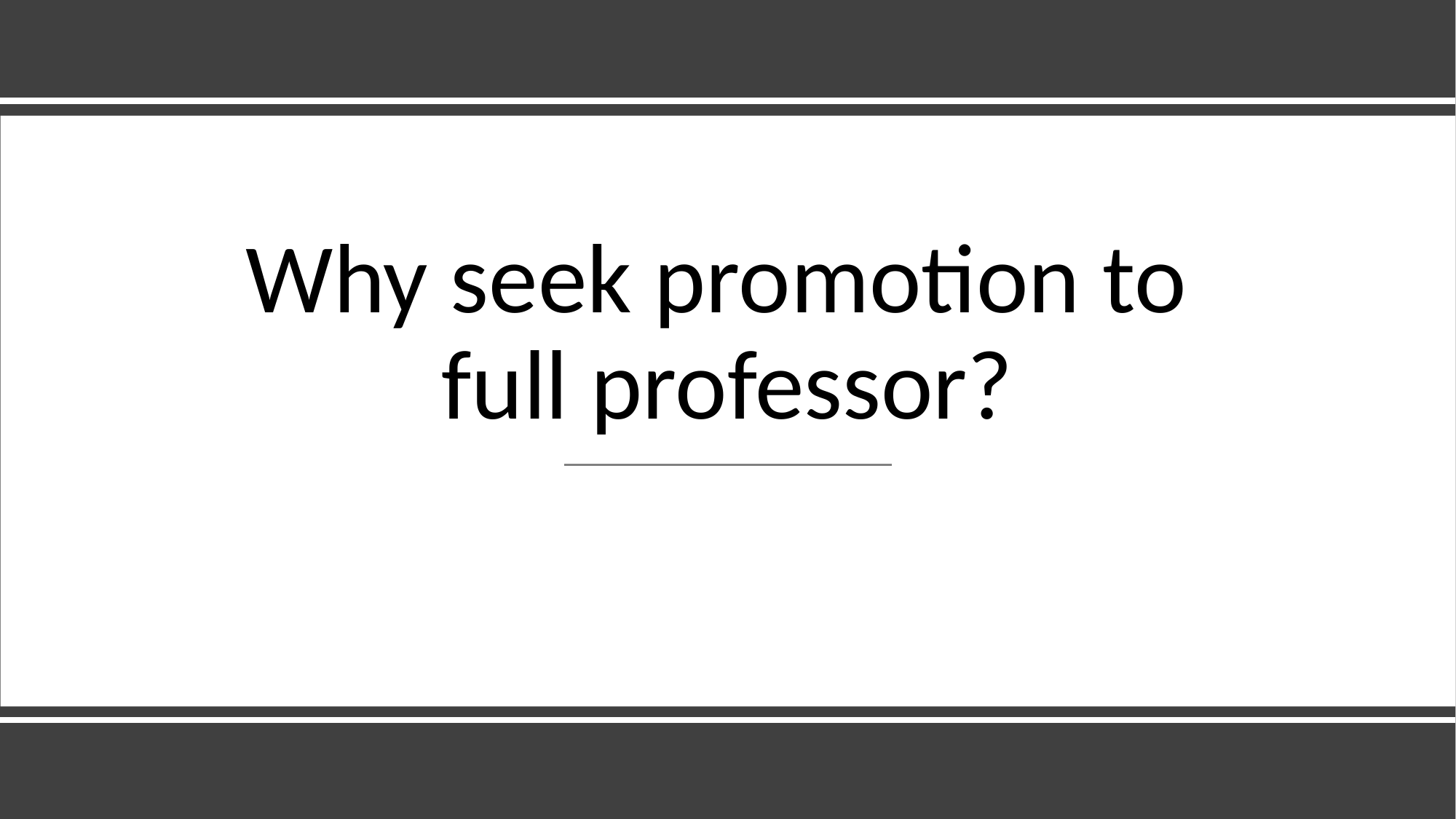

# Why seek promotion to full professor?